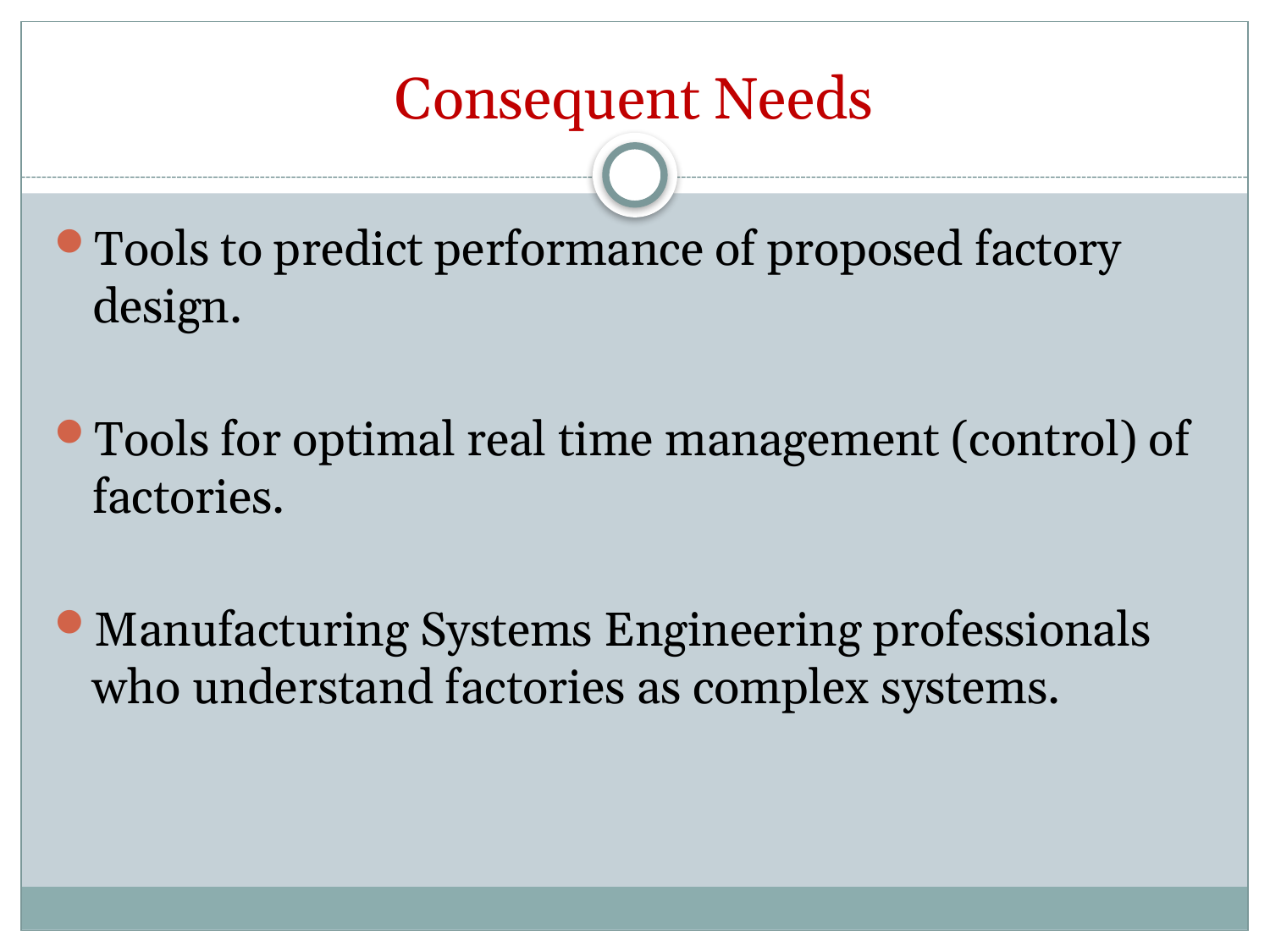

# Consequent Needs
Tools to predict performance of proposed factory design.

Tools for optimal real time management (control) of factories.

Manufacturing Systems Engineering professionals who understand factories as complex systems.